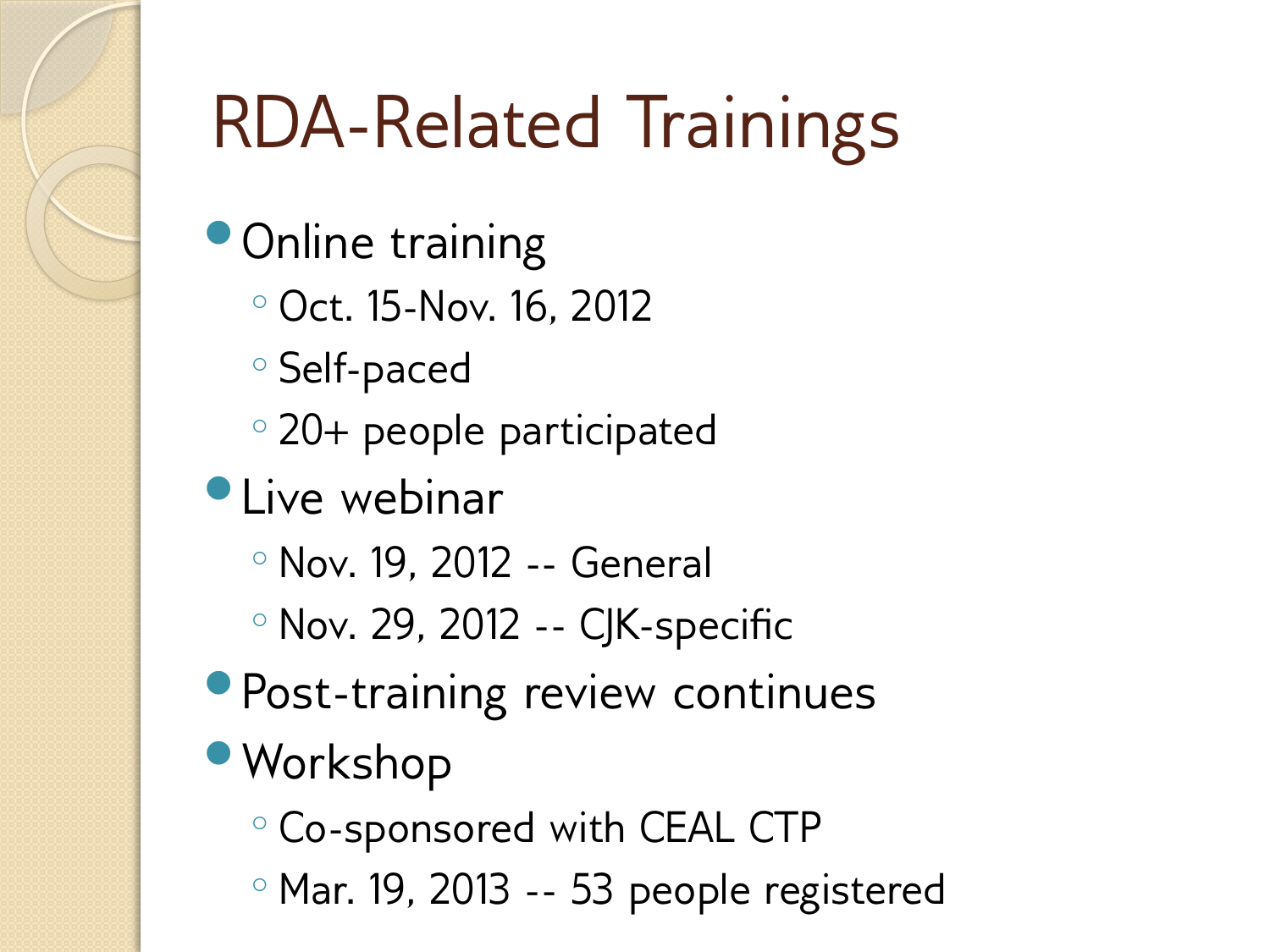

# RDA-Related Trainings
Online training
Oct. 15-Nov. 16, 2012
Self-paced
20+ people participated
Live webinar
Nov. 19, 2012 -- General
Nov. 29, 2012 -- CJK-specific
Post-training review continues
Workshop
Co-sponsored with CEAL CTP
Mar. 19, 2013 -- 53 people registered